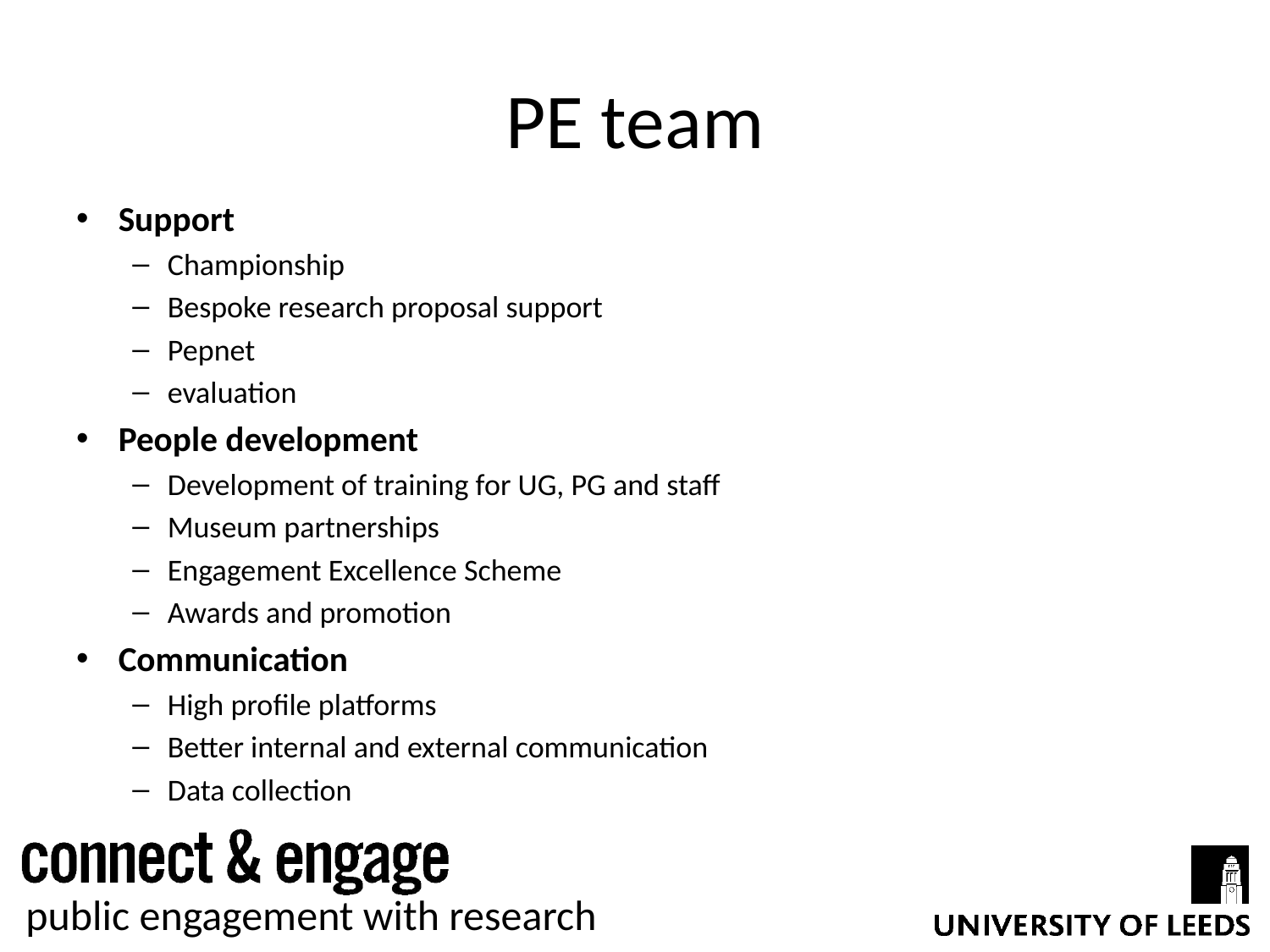

# PE team
Support
Championship
Bespoke research proposal support
Pepnet
evaluation
People development
Development of training for UG, PG and staff
Museum partnerships
Engagement Excellence Scheme
Awards and promotion
Communication
High profile platforms
Better internal and external communication
Data collection